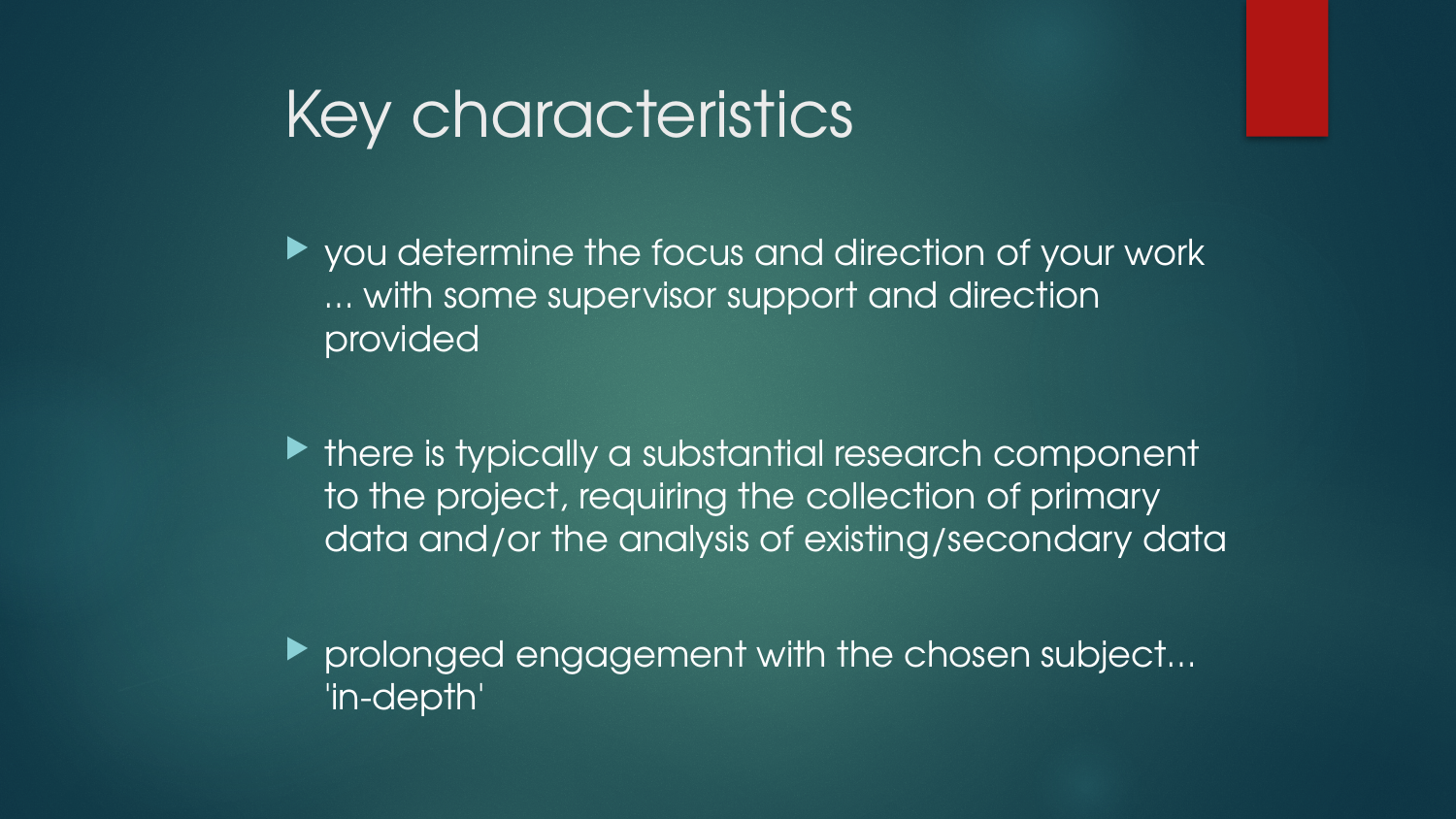

# Key characteristics
you determine the focus and direction of your work … with some supervisor support and direction provided

there is typically a substantial research component to the project, requiring the collection of primary data and/or the analysis of existing/secondary data

prolonged engagement with the chosen subject… 'in-depth'